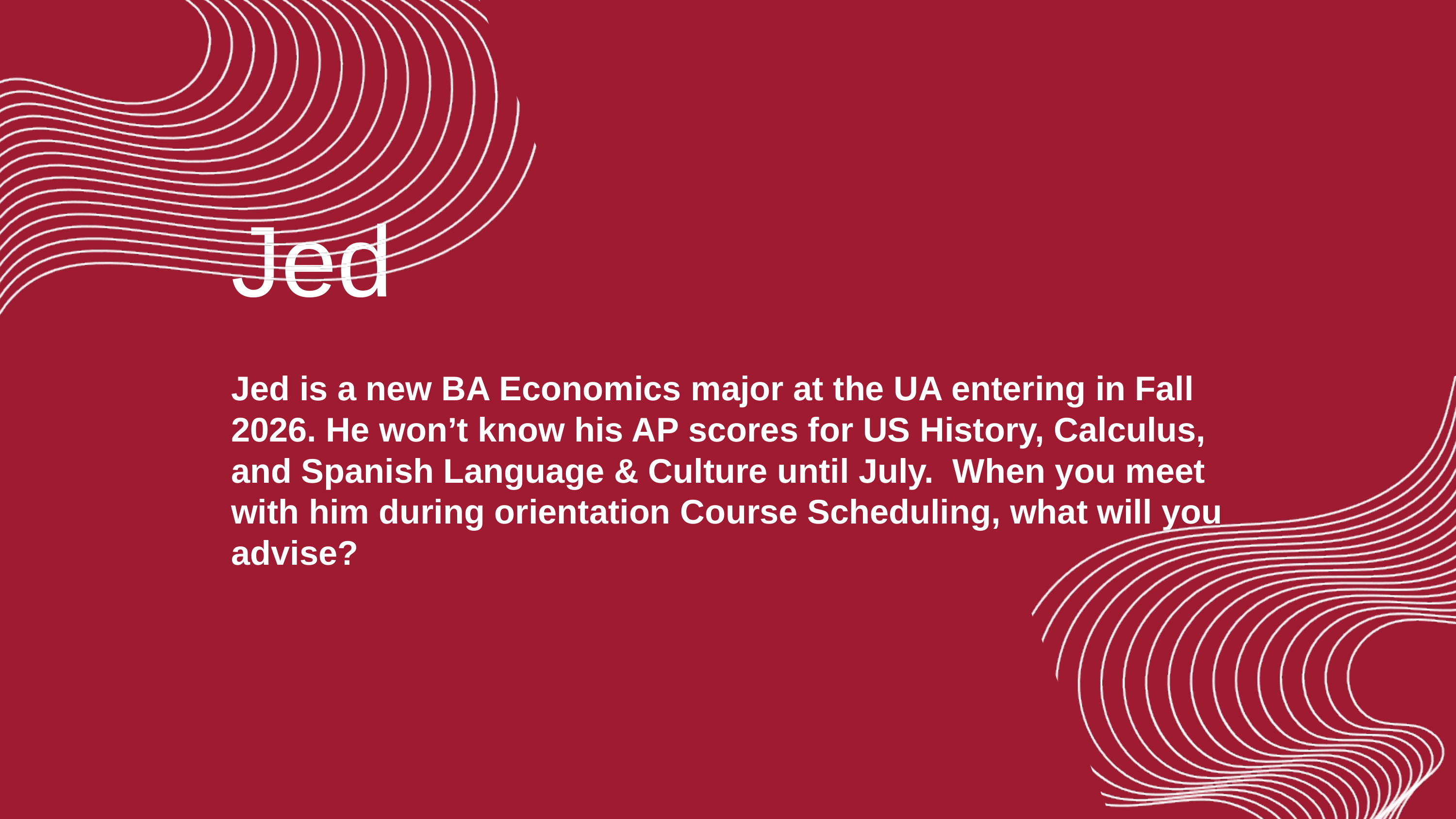

Jed
Jed is a new BA Economics major at the UA entering in Fall 2026. He won’t know his AP scores for US History, Calculus, and Spanish Language & Culture until July.  When you meet with him during orientation Course Scheduling, what will you advise?